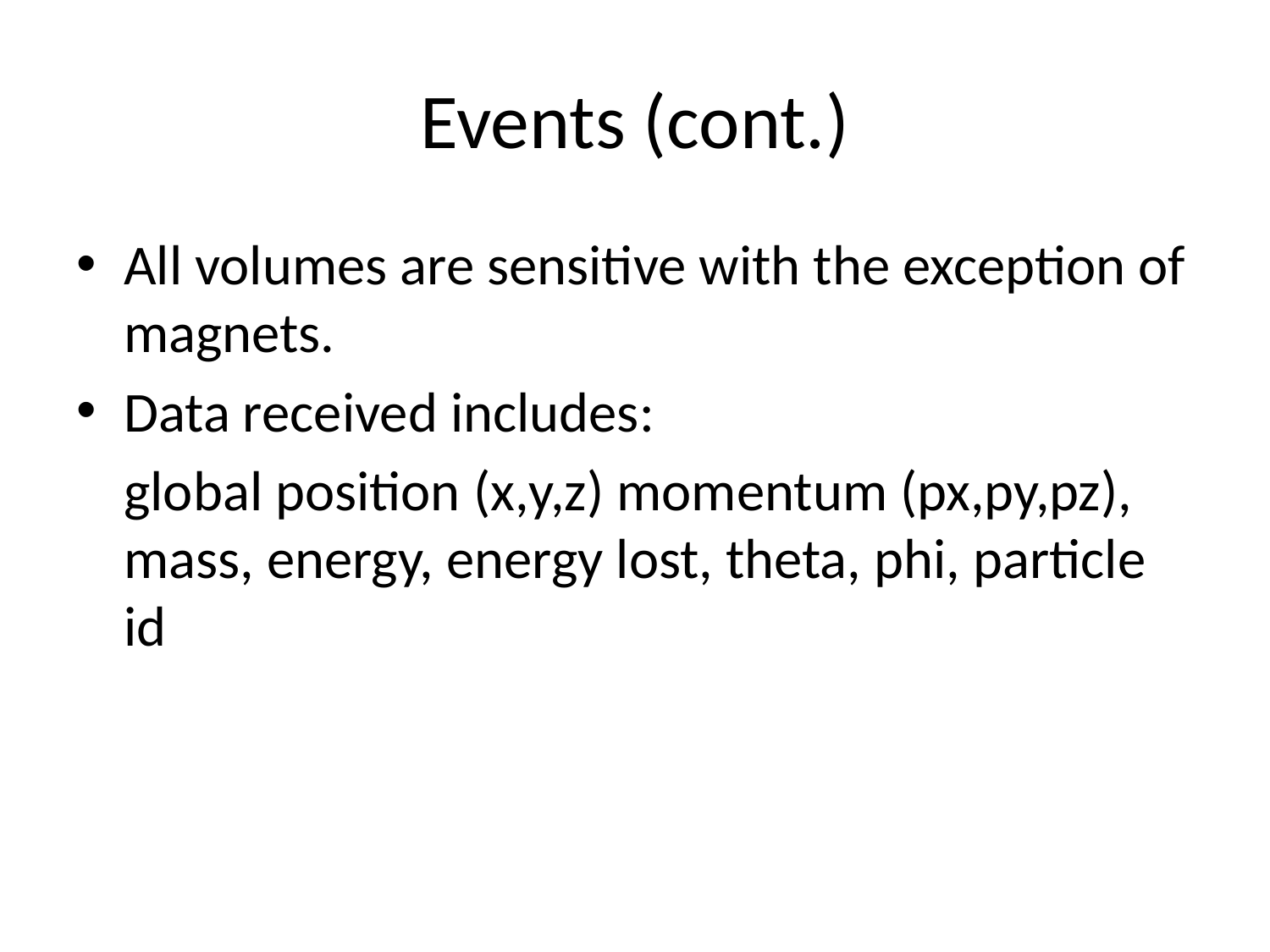

# Events (cont.)
All volumes are sensitive with the exception of magnets.
Data received includes:
	global position (x,y,z) momentum (px,py,pz), mass, energy, energy lost, theta, phi, particle id